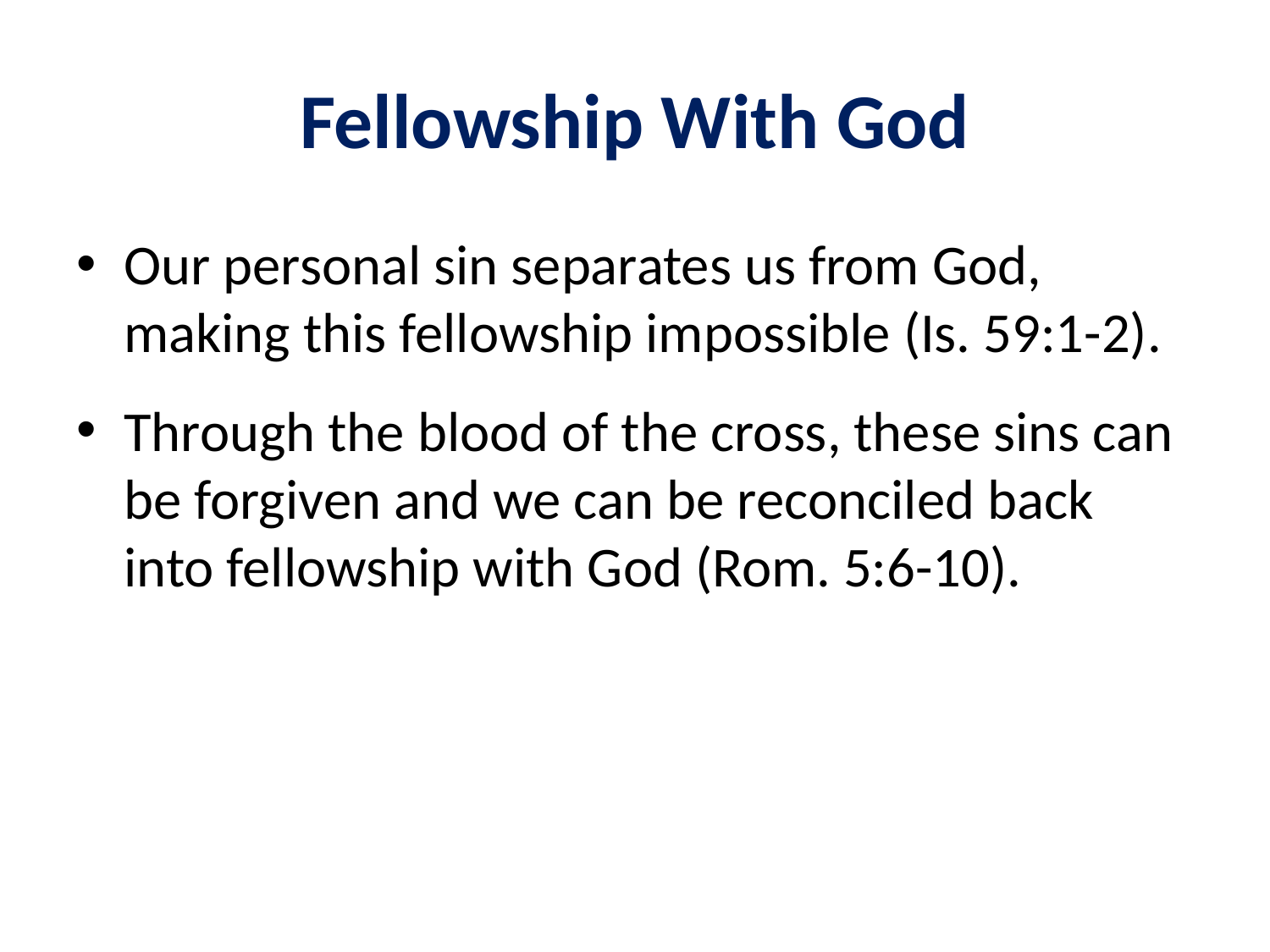

# Fellowship With God
Our personal sin separates us from God, making this fellowship impossible (Is. 59:1-2).

Through the blood of the cross, these sins can be forgiven and we can be reconciled back into fellowship with God (Rom. 5:6-10).